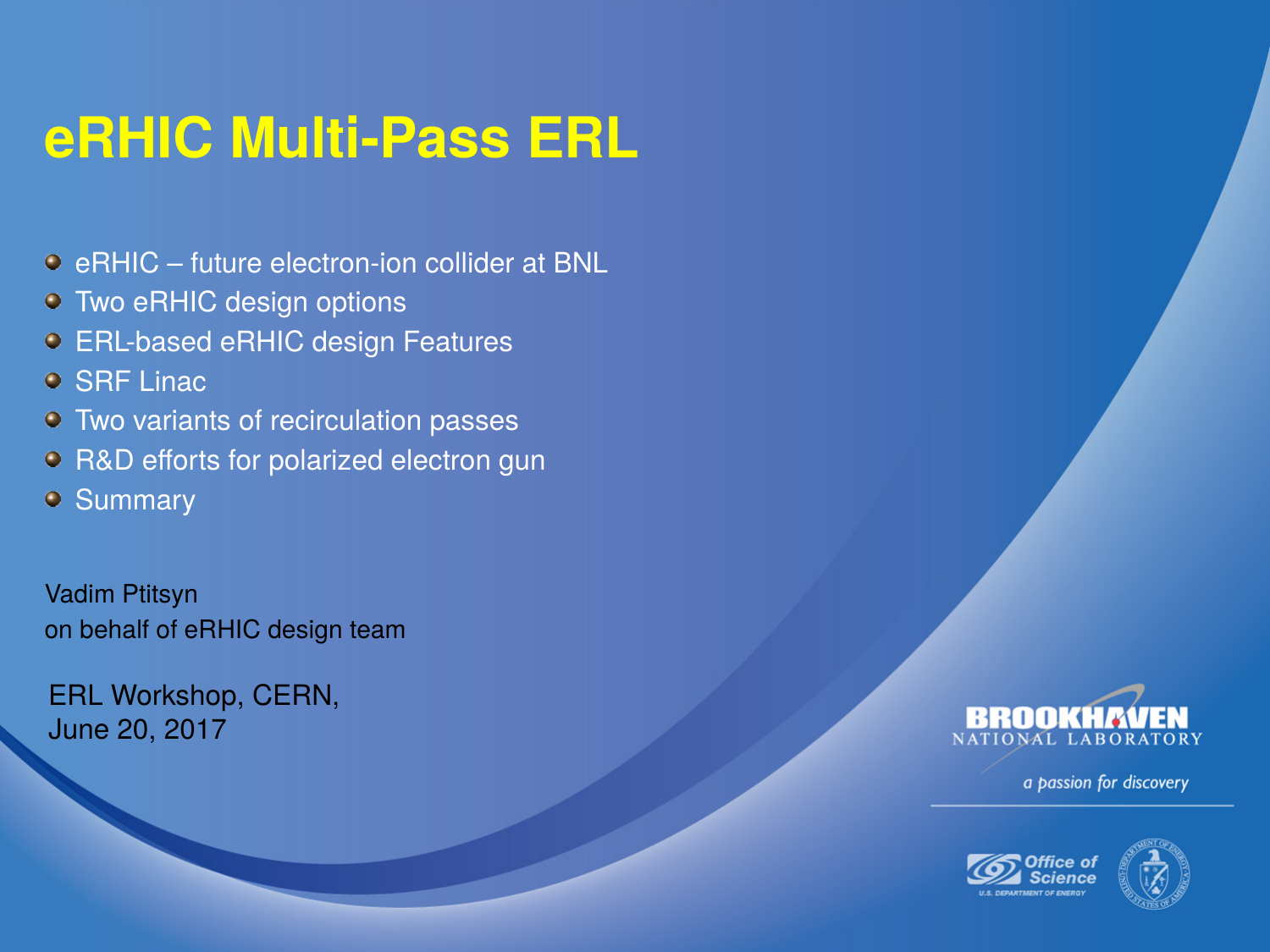

# eRHIC Multi-Pass ERL
eRHIC – future electron-ion collider at BNL
Two eRHIC design options
ERL-based eRHIC design Features
SRF Linac
Two variants of recirculation passes
R&D efforts for polarized electron gun
Summary

Vadim Ptitsyn
on behalf of eRHIC design team